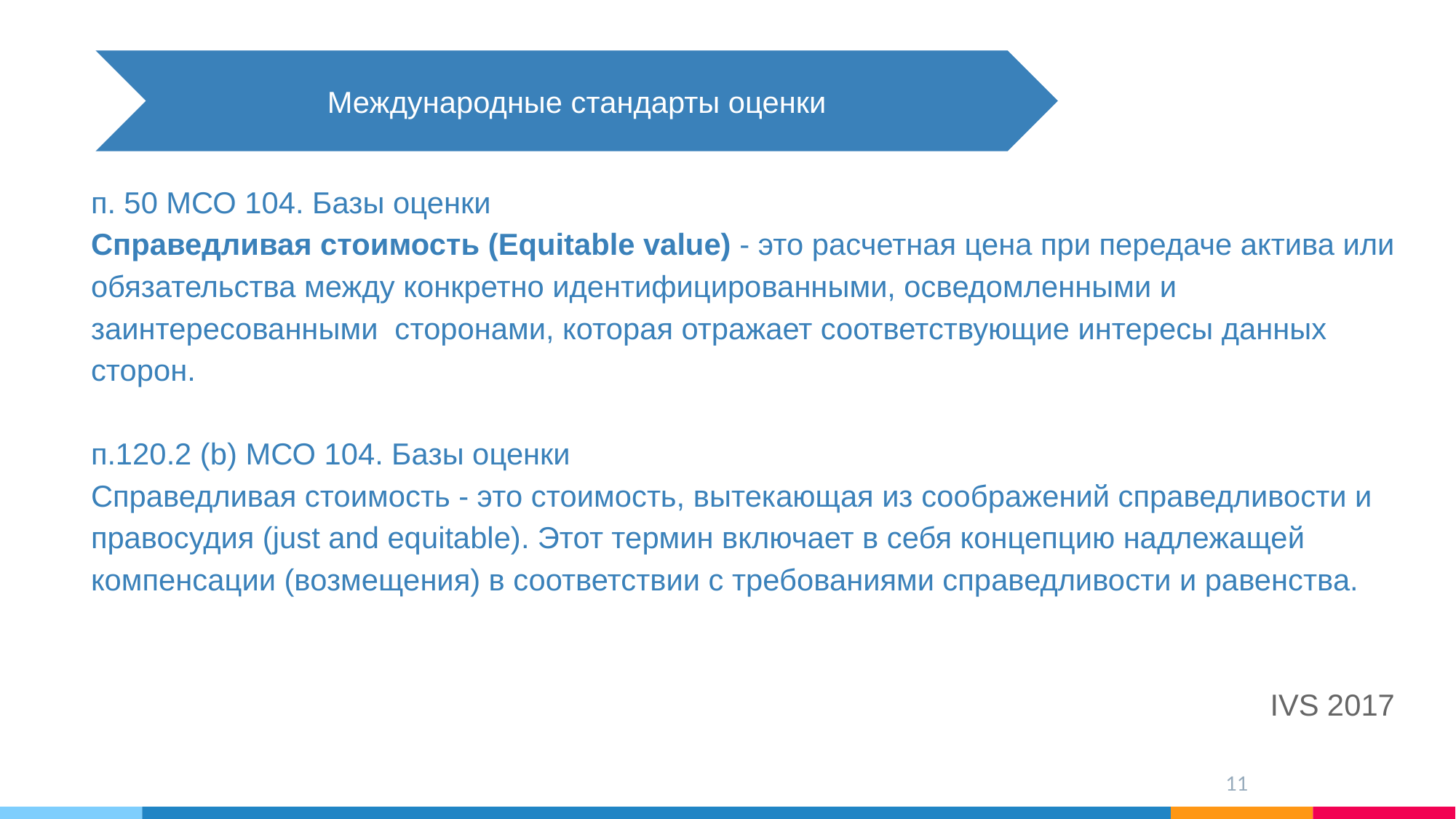

Международные стандарты оценки

п. 50 МСО 104. Базы оценки
Справедливая стоимость (Equitable value) - это расчетная цена при передаче актива или обязательства между конкретно идентифицированными, осведомленными и заинтересованными  сторонами, которая отражает соответствующие интересы данных сторон.

п.120.2 (b) МСО 104. Базы оценки
Справедливая стоимость - это стоимость, вытекающая из соображений справедливости и правосудия (just and equitable). Этот термин включает в себя концепцию надлежащей компенсации (возмещения) в соответствии с требованиями справедливости и равенства.

IVS 2017

11